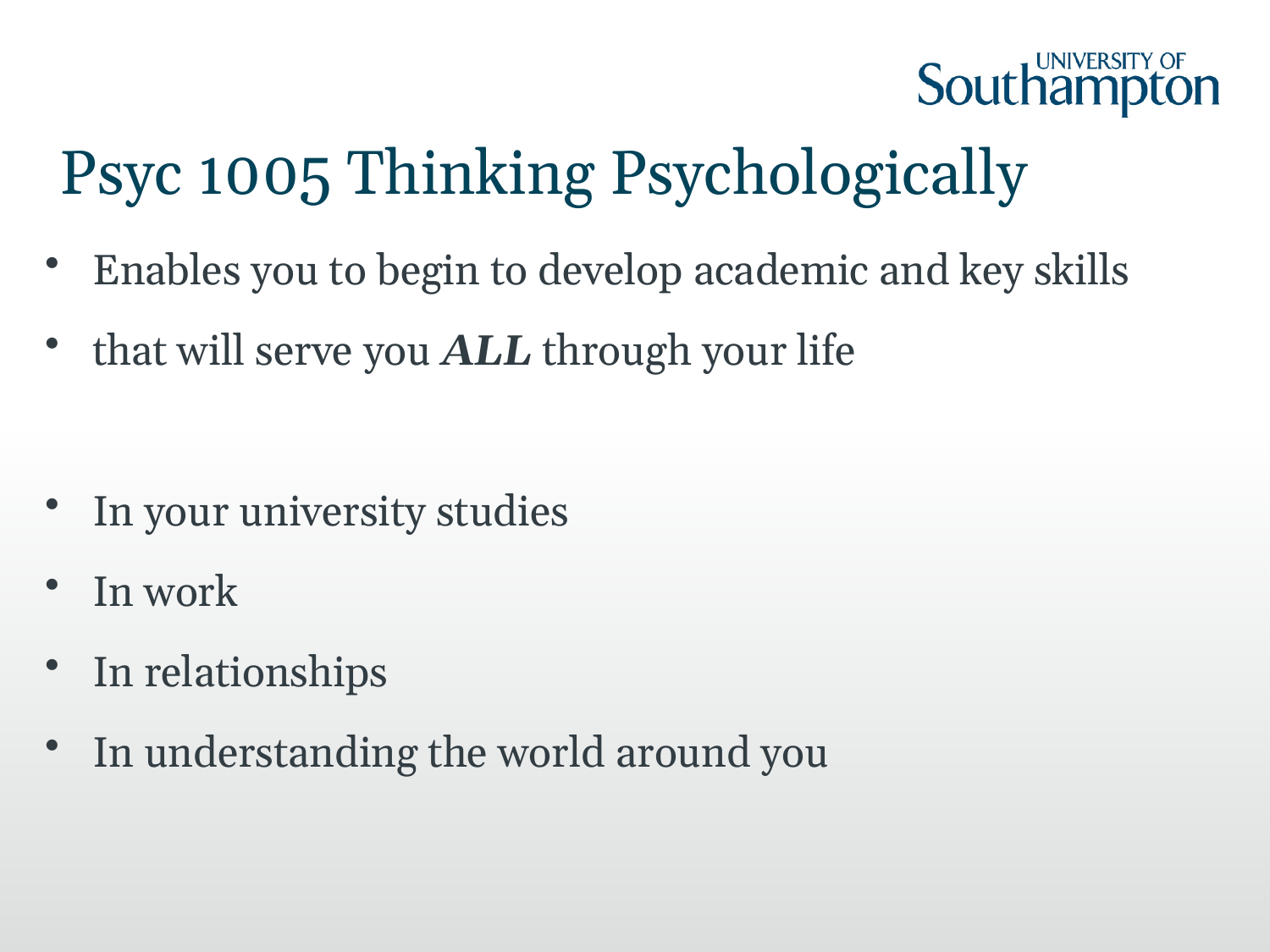

# Psyc 1005 Thinking Psychologically
Enables you to begin to develop academic and key skills
that will serve you ALL through your life

In your university studies
In work
In relationships
In understanding the world around you